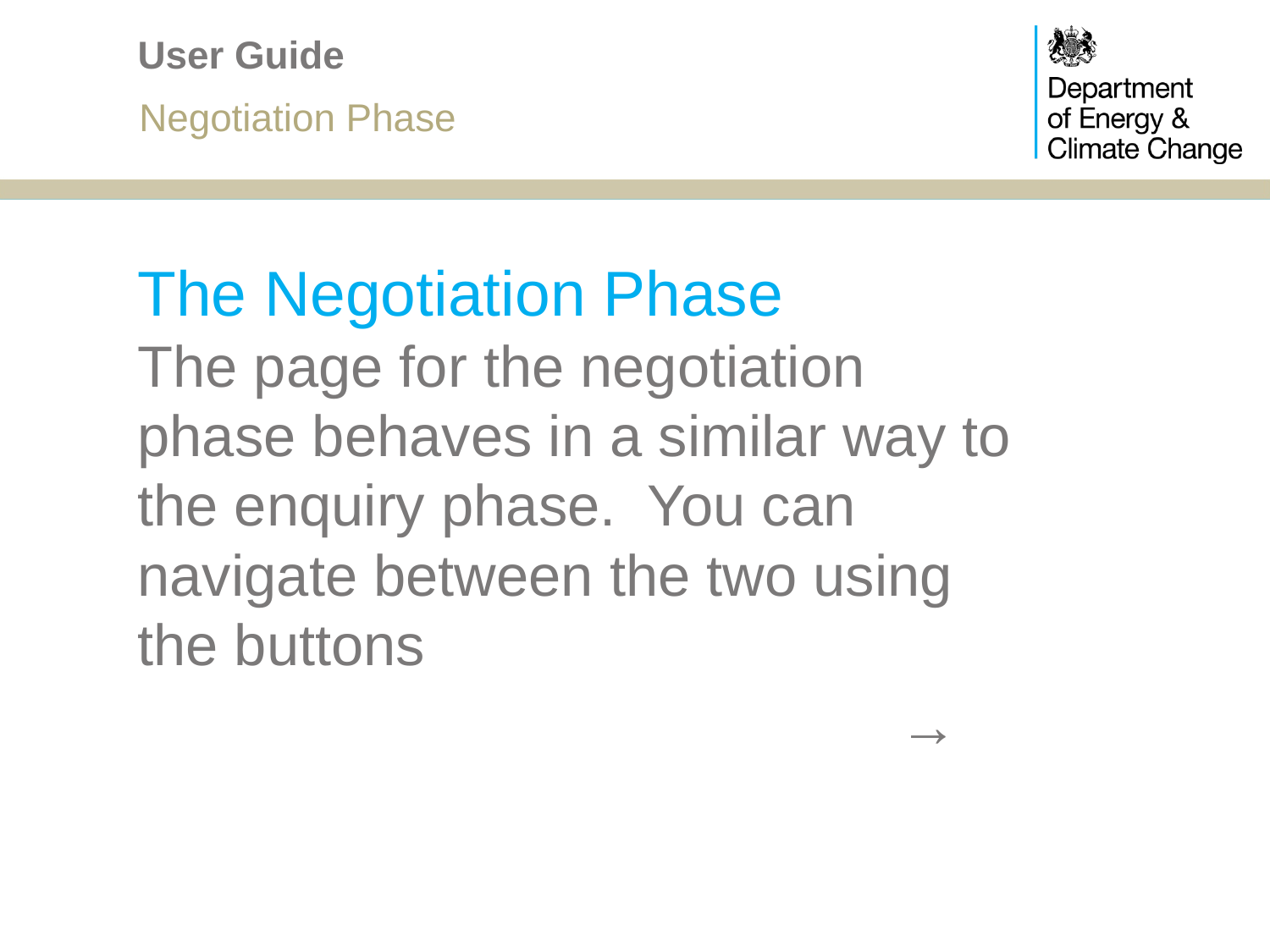

# User Guide
Negotiation Phase
The Negotiation Phase
The page for the negotiation phase behaves in a similar way to the enquiry phase.  You can navigate between the two using the buttons
						→